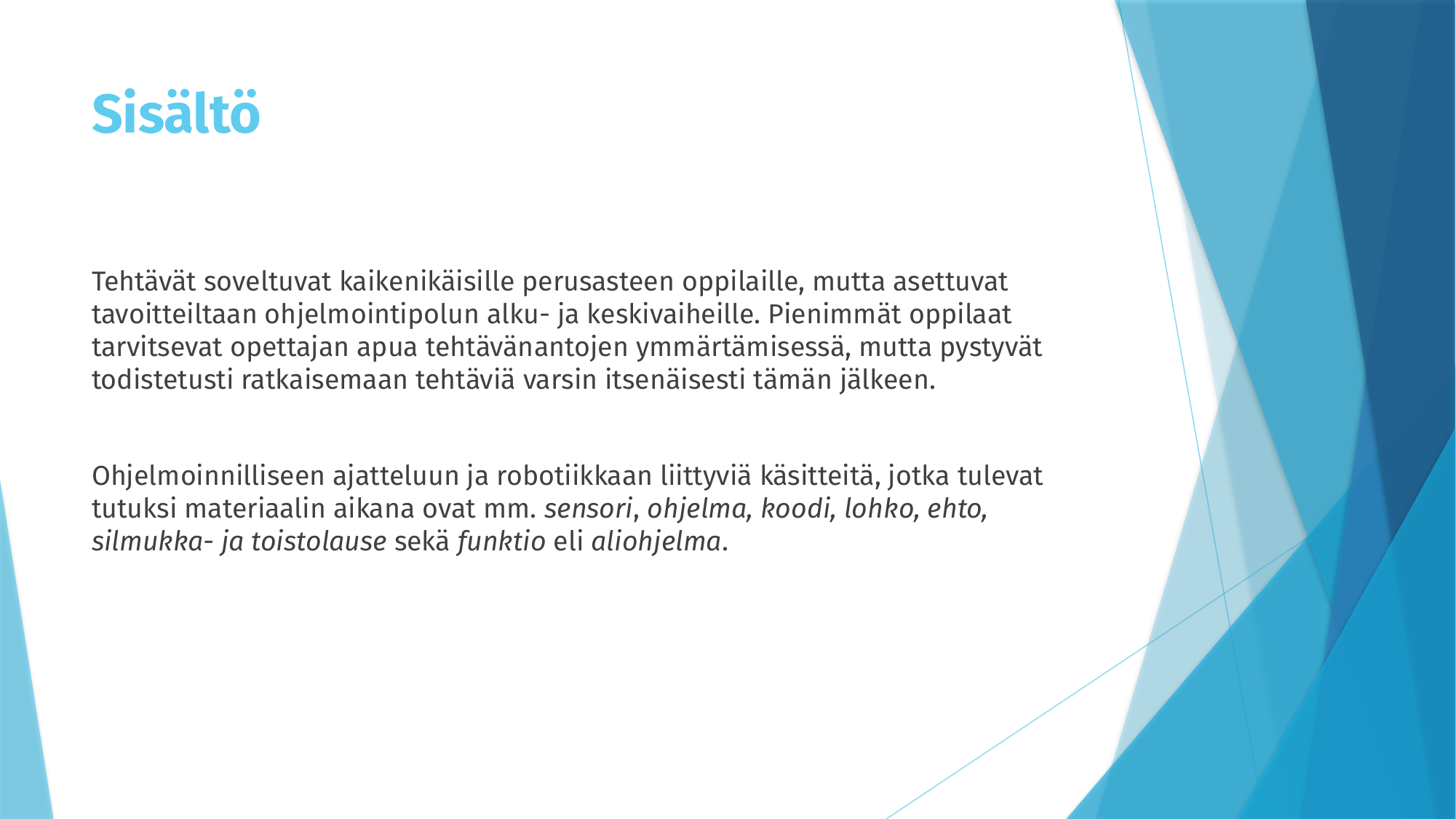

# Sisältö
Tehtävät soveltuvat kaikenikäisille perusasteen oppilaille, mutta asettuvat tavoitteiltaan ohjelmointipolun alku- ja keskivaiheille. Pienimmät oppilaat tarvitsevat opettajan apua tehtävänantojen ymmärtämisessä, mutta pystyvät todistetusti ratkaisemaan tehtäviä varsin itsenäisesti tämän jälkeen.

Ohjelmoinnilliseen ajatteluun ja robotiikkaan liittyviä käsitteitä, jotka tulevat tutuksi materiaalin aikana ovat mm. sensori, ohjelma, koodi, lohko, ehto, silmukka- ja toistolause sekä funktio eli aliohjelma.